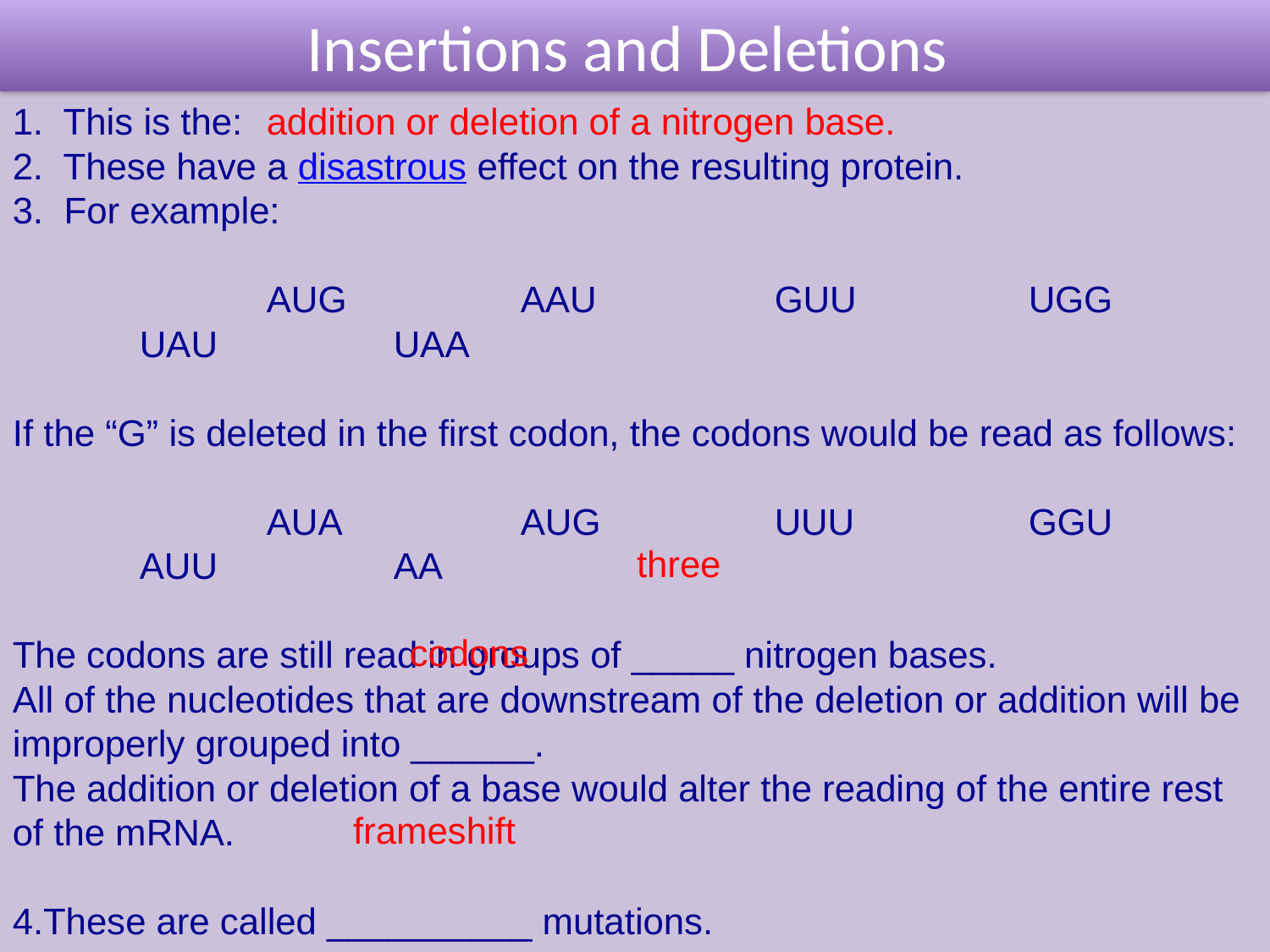

Insertions and Deletions
1.  This is the:
2.  These have a disastrous effect on the resulting protein.
3.  For example:

		AUG		AAU		GUU		UGG		UAU		UAA

If the “G” is deleted in the first codon, the codons would be read as follows:

		AUA		AUG		UUU		GGU		AUU		AA

The codons are still read in groups of _____ nitrogen bases.
All of the nucleotides that are downstream of the deletion or addition will be improperly grouped into ______.
The addition or deletion of a base would alter the reading of the entire rest of the mRNA.

These are called __________ mutations.
Frameshift mutations can alter a protein so much that it is unable to perform its normal functions.

addition or deletion of a nitrogen base.
three
codons
frameshift